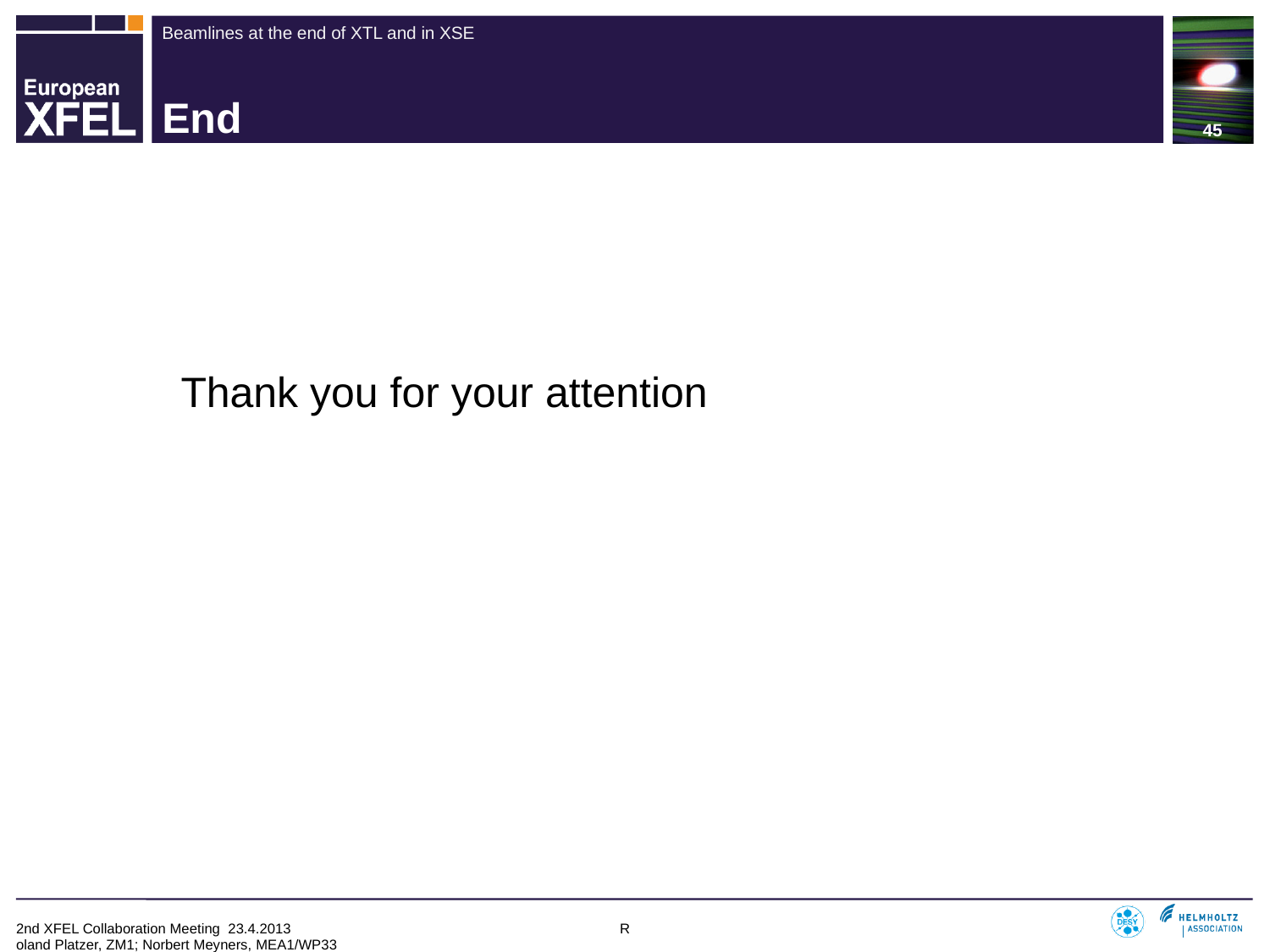

45
Beamlines at the end of XTL and in XSE
# End

	Thank you for your attention
2nd XFEL Collaboration Meeting  23.4.2013                                                                                  Roland Platzer, ZM1; Norbert Meyners, MEA1/WP33